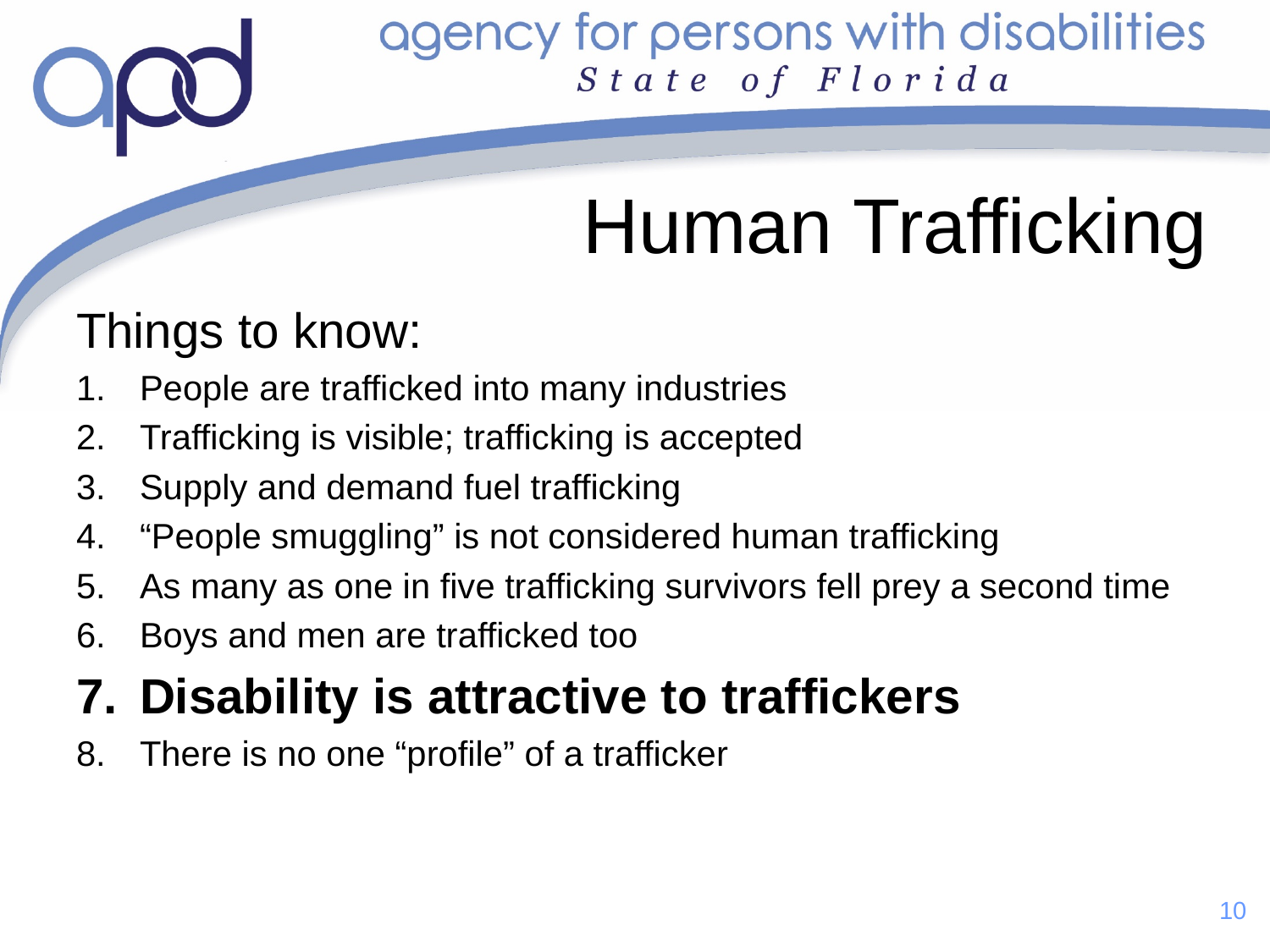

# Human Trafficking
Things to know:
People are trafficked into many industries
Trafficking is visible; trafficking is accepted
Supply and demand fuel trafficking
“People smuggling” is not considered human trafficking
As many as one in five trafficking survivors fell prey a second time
Boys and men are trafficked too
Disability is attractive to traffickers
There is no one “profile” of a trafficker

10